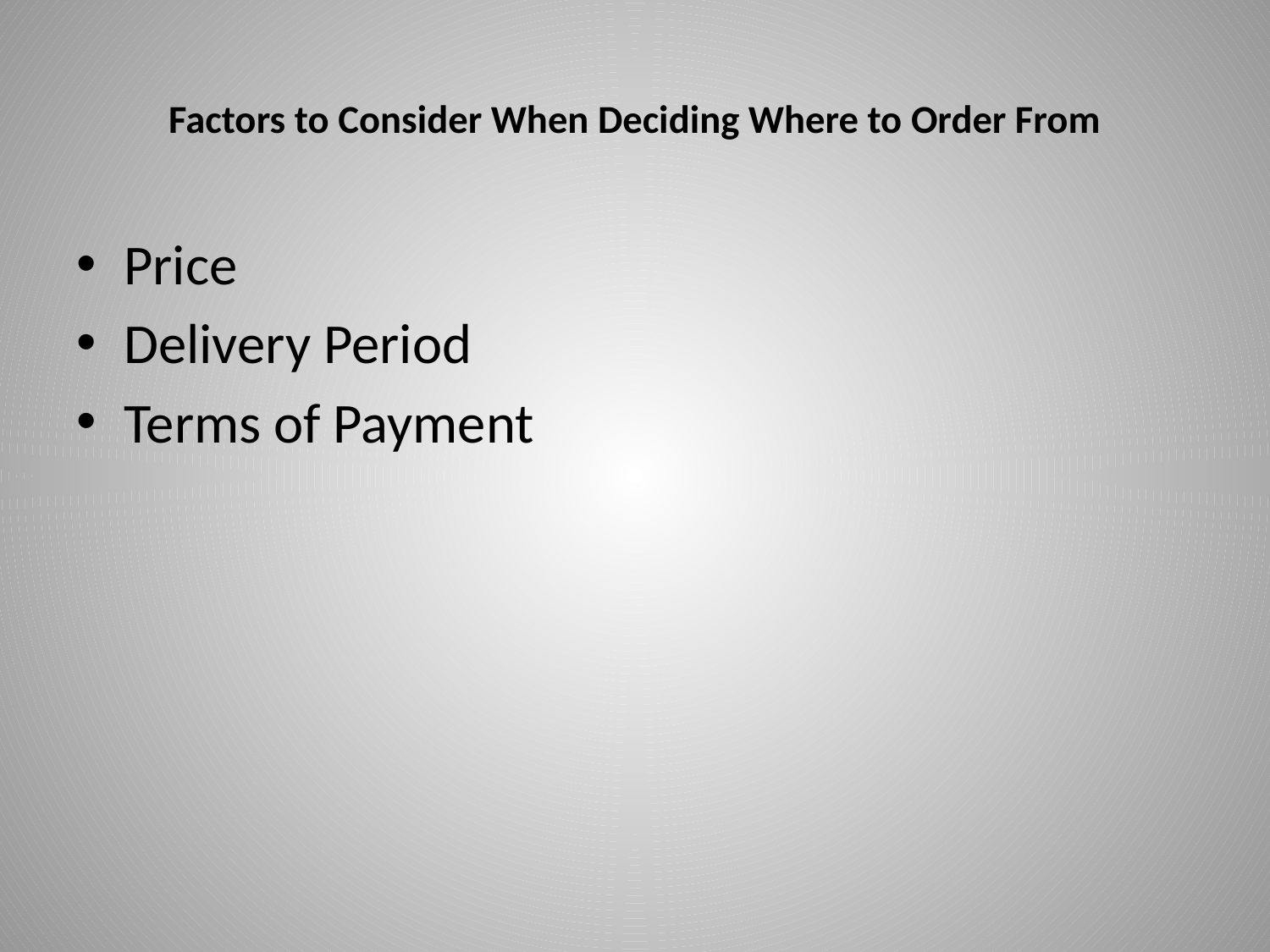

# Factors to Consider When Deciding Where to Order From
Price
Delivery Period
Terms of Payment